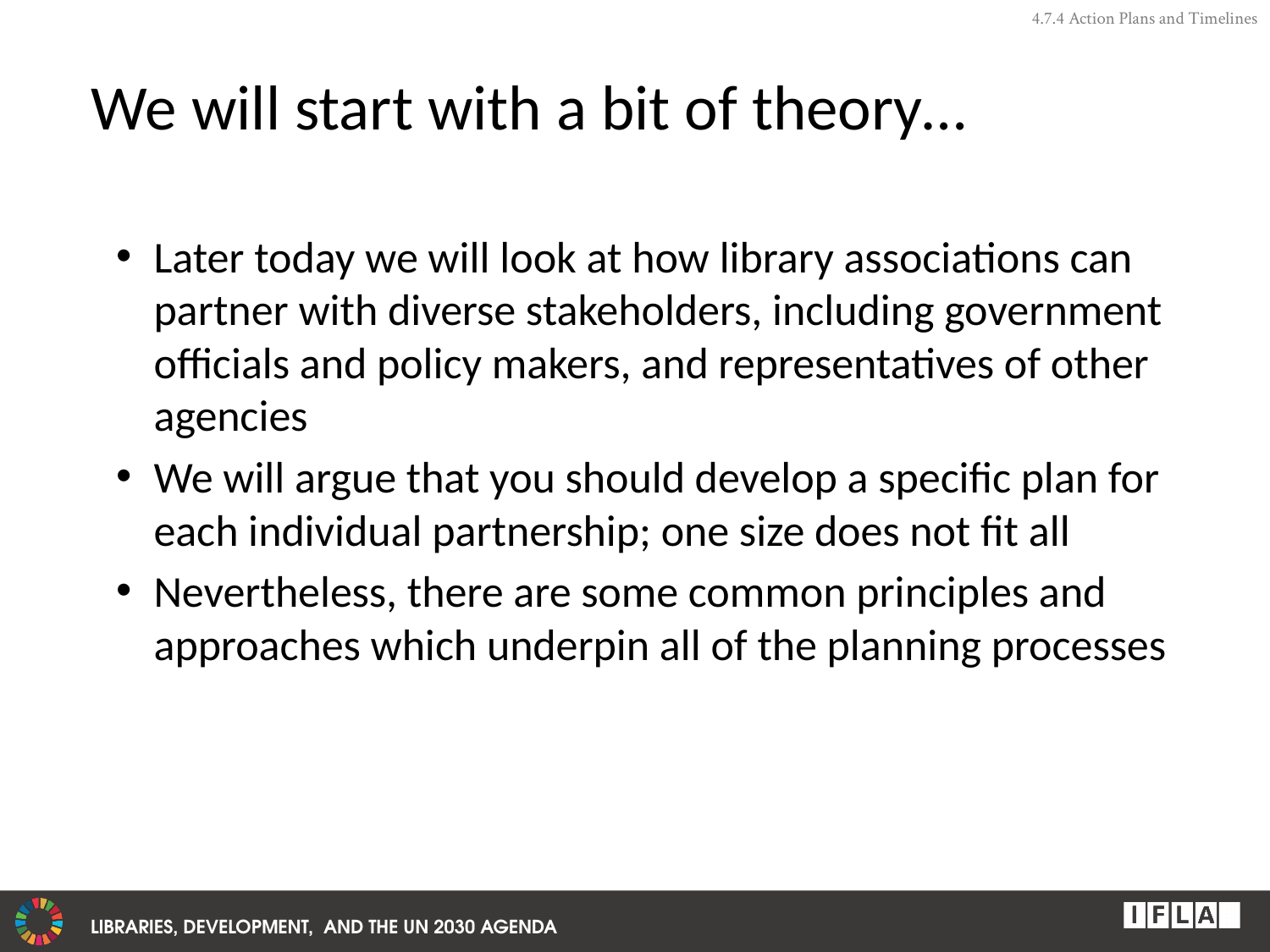

4.7.4 Action Plans and Timelines
# We will start with a bit of theory…
Later today we will look at how library associations can partner with diverse stakeholders, including government officials and policy makers, and representatives of other agencies
We will argue that you should develop a specific plan for each individual partnership; one size does not fit all
Nevertheless, there are some common principles and approaches which underpin all of the planning processes